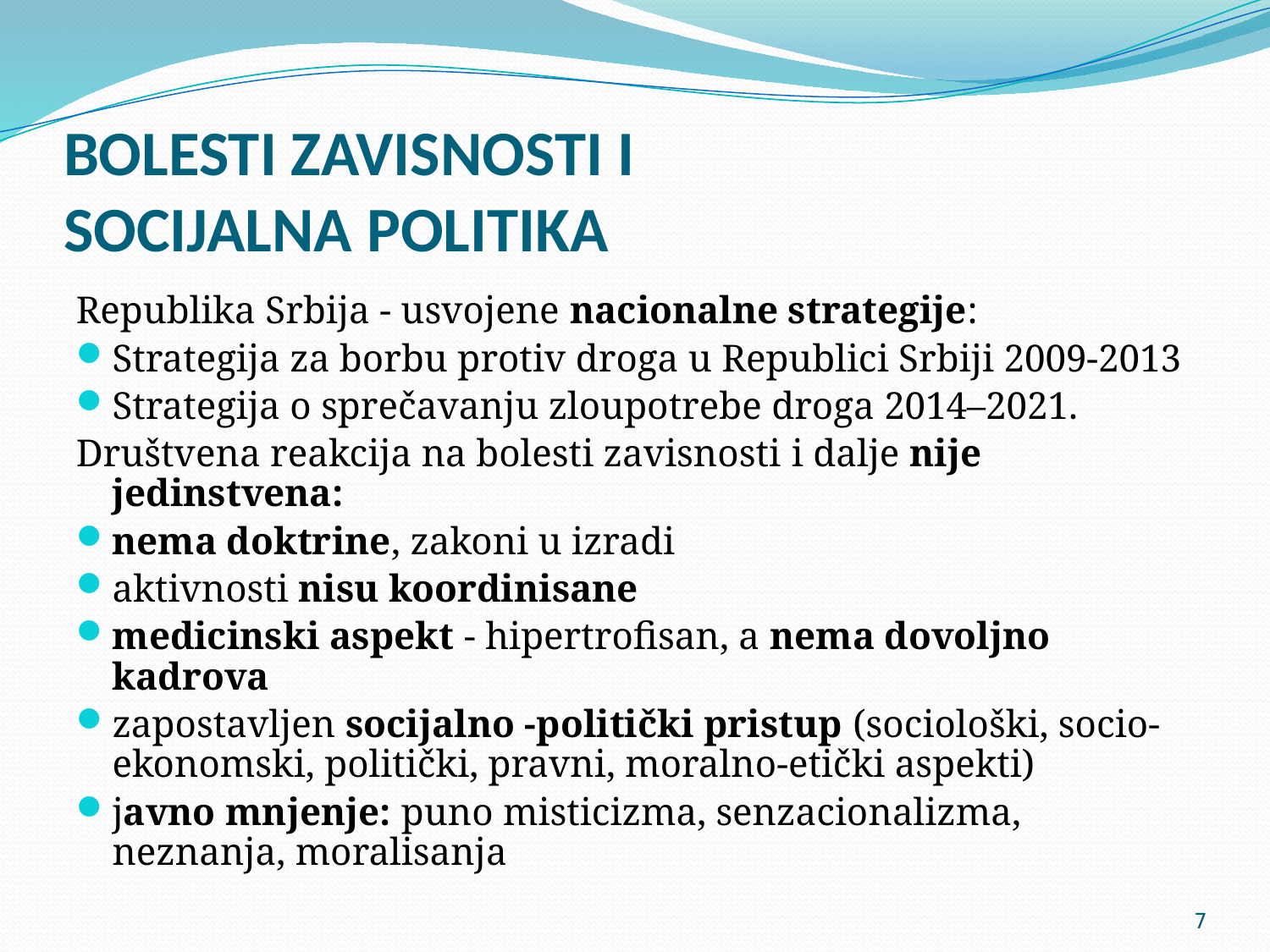

# BOLESTI ZAVISNOSTI I SOCIJALNA POLITIKA
Republika Srbija - usvojene nacionalne strategije:
Strategija za borbu protiv droga u Republici Srbiji 2009-2013
Strategija o sprečavanju zloupotrebe droga 2014–2021.
Društvena reakcija na bolesti zavisnosti i dalje nije jedinstvena:
nema doktrine, zakoni u izradi
aktivnosti nisu koordinisane
medicinski aspekt - hipertrofisan, a nema dovoljno kadrova
zapostavljen socijalno -politički pristup (sociološki, socio-ekonomski, politički, pravni, moralno-etički aspekti)
javno mnjenje: puno misticizma, senzacionalizma, neznanja, moralisanja
7